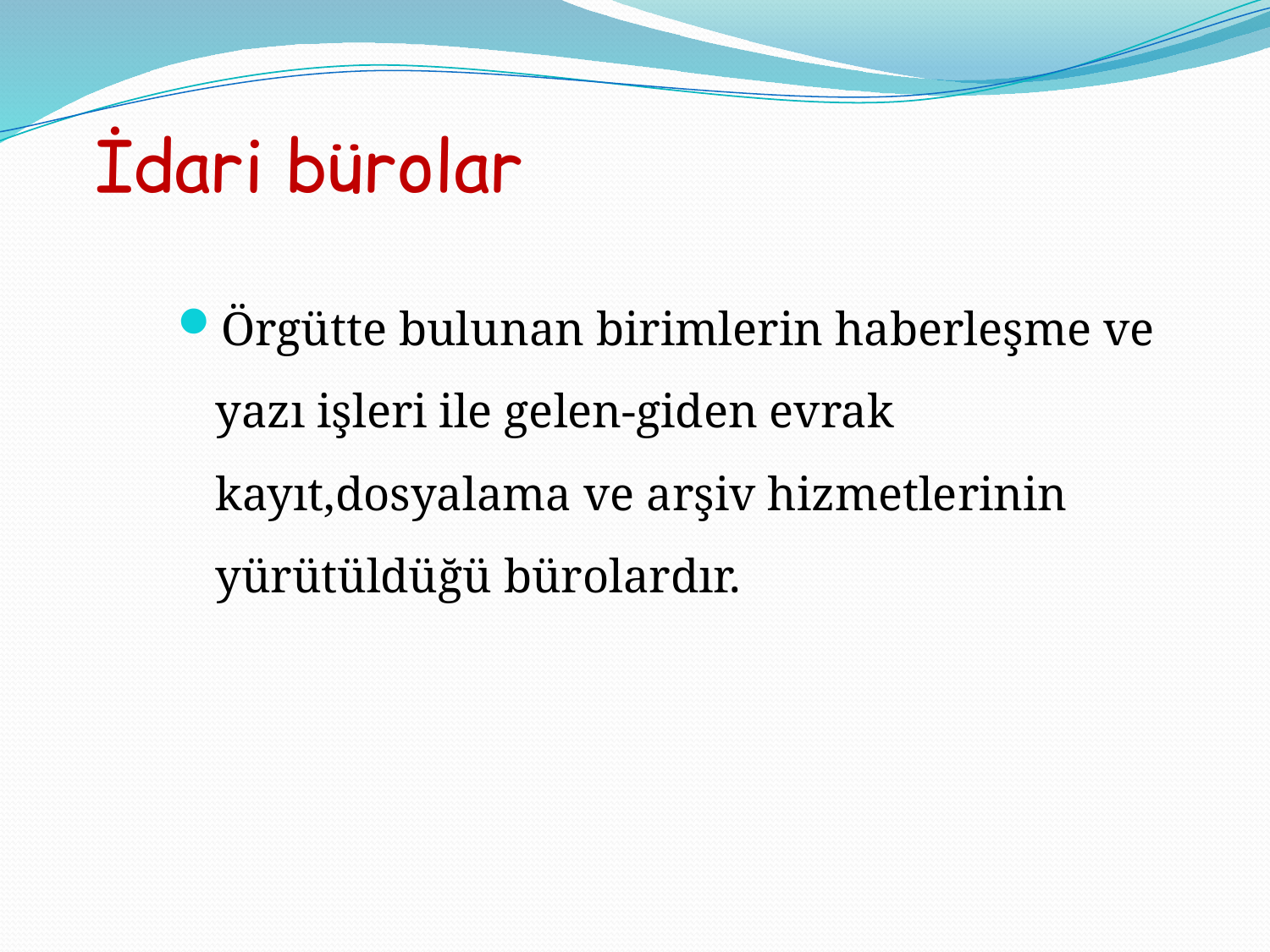

# İdari bürolar
Örgütte bulunan birimlerin haberleşme ve yazı işleri ile gelen-giden evrak kayıt,dosyalama ve arşiv hizmetlerinin yürütüldüğü bürolardır.